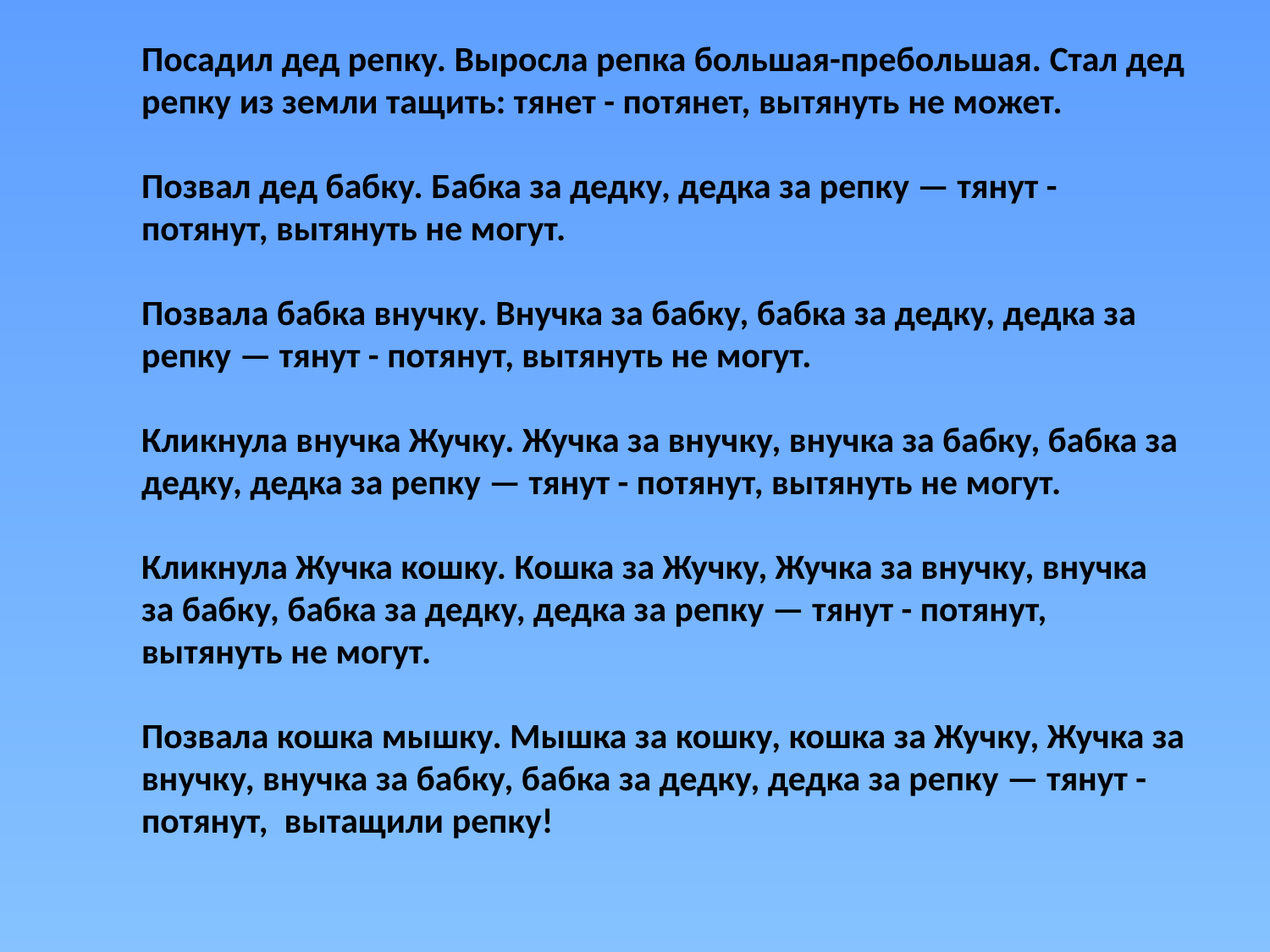

Посадил дед репку. Выросла репка большая-пребольшая. Стал дед репку из земли тащить: тянет - потянет, вытянуть не может.
Позвал дед бабку. Бабка за дедку, дедка за репку — тянут - потянут, вытянуть не могут.
Позвала бабка внучку. Внучка за бабку, бабка за дедку, дедка за репку — тянут - потянут, вытянуть не могут.
Кликнула внучка Жучку. Жучка за внучку, внучка за бабку, бабка за дедку, дедка за репку — тянут - потянут, вытянуть не могут.
Кликнула Жучка кошку. Кошка за Жучку, Жучка за внучку, внучка за бабку, бабка за дедку, дедка за репку — тянут - потянут, вытянуть не могут.
Позвала кошка мышку. Мышка за кошку, кошка за Жучку, Жучка за внучку, внучка за бабку, бабка за дедку, дедка за репку — тянут - потянут,  вытащили репку!